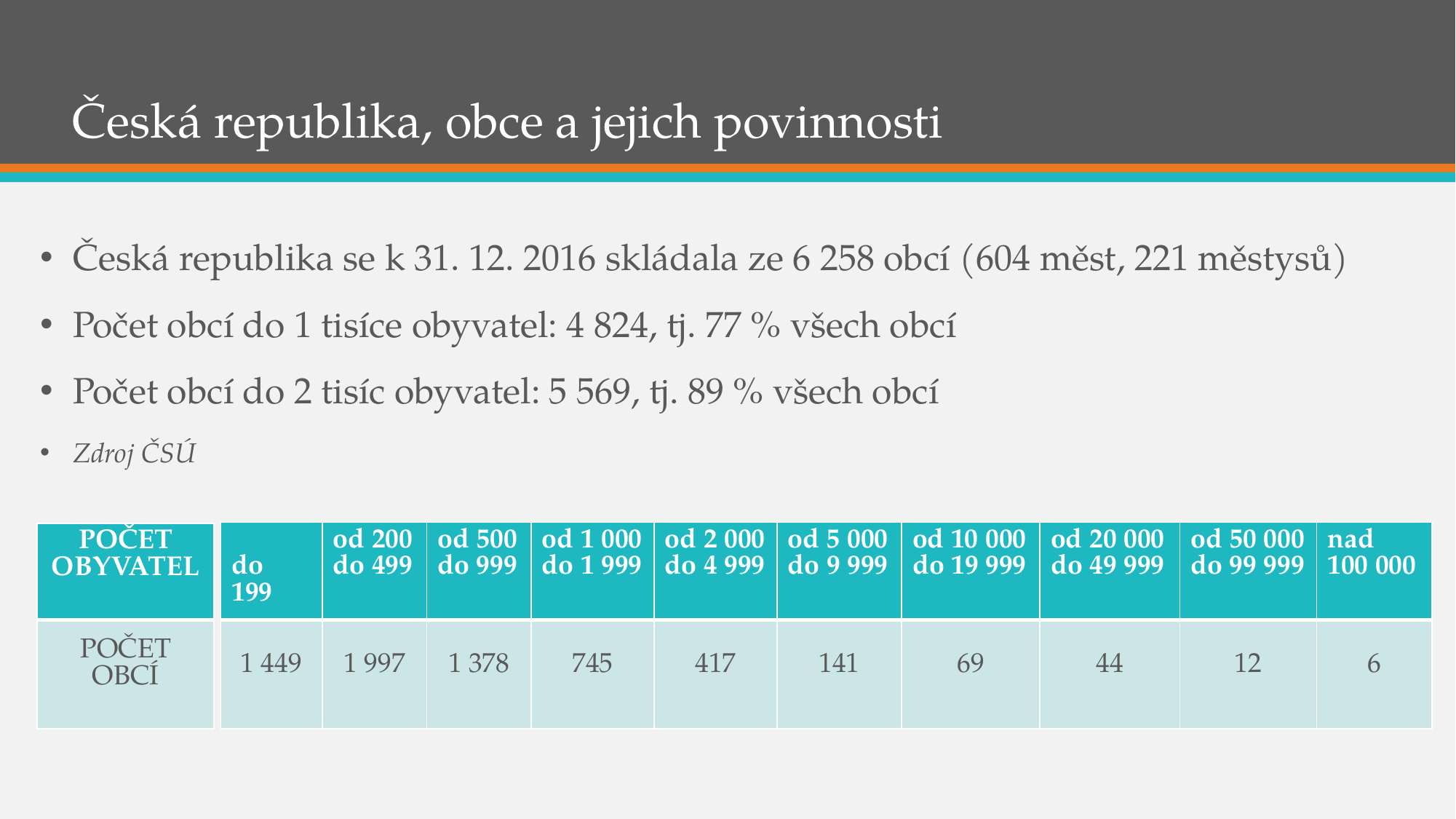

# Česká republika, obce a jejich povinnosti
Česká republika se k 31. 12. 2016 skládala ze 6 258 obcí (604 měst, 221 městysů)
Počet obcí do 1 tisíce obyvatel: 4 824, tj. 77 % všech obcí
Počet obcí do 2 tisíc obyvatel: 5 569, tj. 89 % všech obcí
Zdroj ČSÚ

| do 199 | od 200 do 499 | od 500 do 999 | od 1 000 do 1 999 | od 2 000 do 4 999 | od 5 000 do 9 999 | od 10 000 do 19 999 | od 20 000 do 49 999 | od 50 000 do 99 999 | nad 100 000 |
| --- | --- | --- | --- | --- | --- | --- | --- | --- | --- |
| 1 449 | 1 997 | 1 378 | 745 | 417 | 141 | 69 | 44 | 12 | 6 |
| POČET OBYVATEL |
| --- |
| POČET OBCÍ |